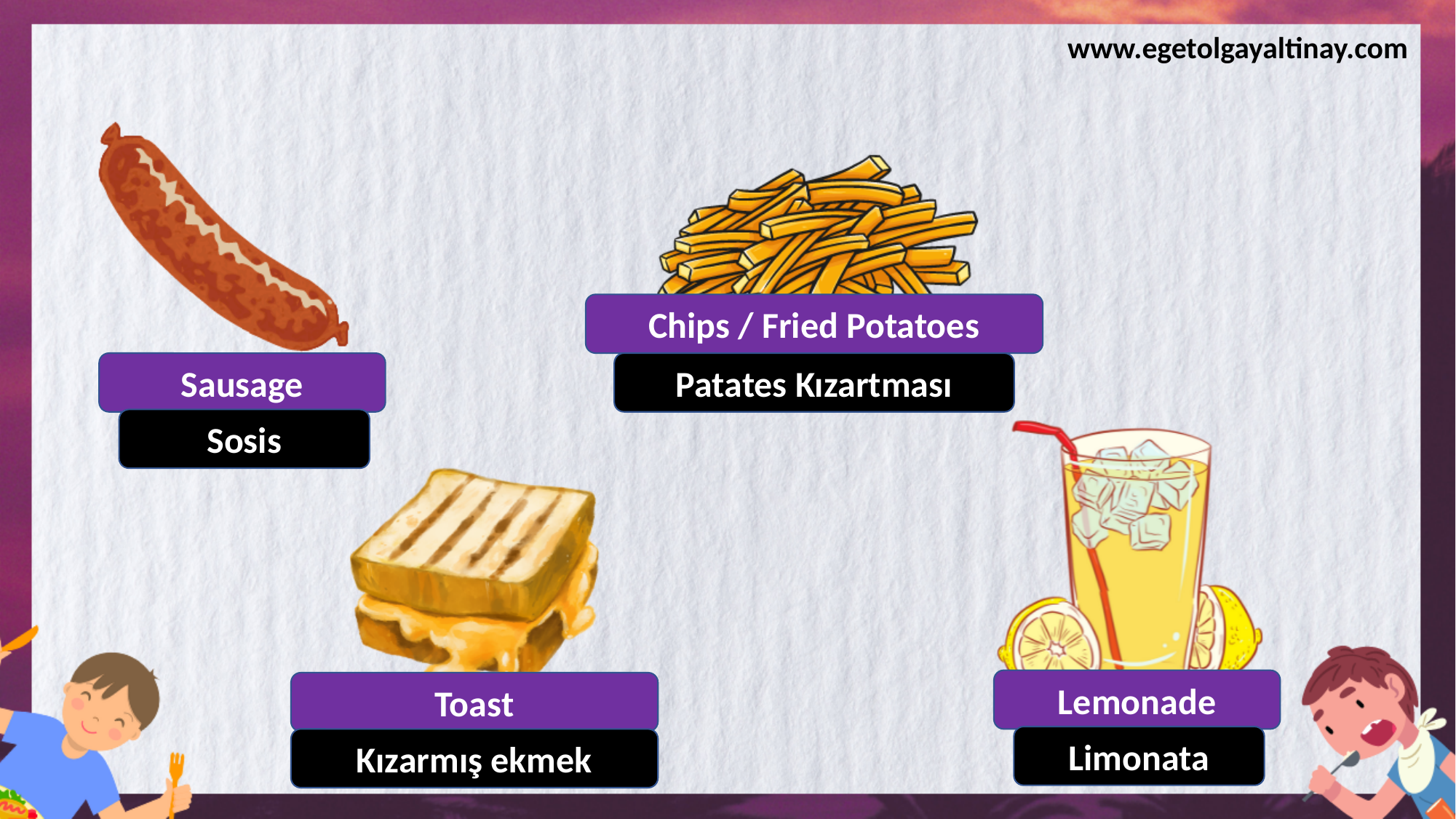

www.egetolgayaltinay.com
Chips / Fried Potatoes
Sausage
Patates Kızartması
Sosis
Lemonade
Toast
Limonata
Kızarmış ekmek